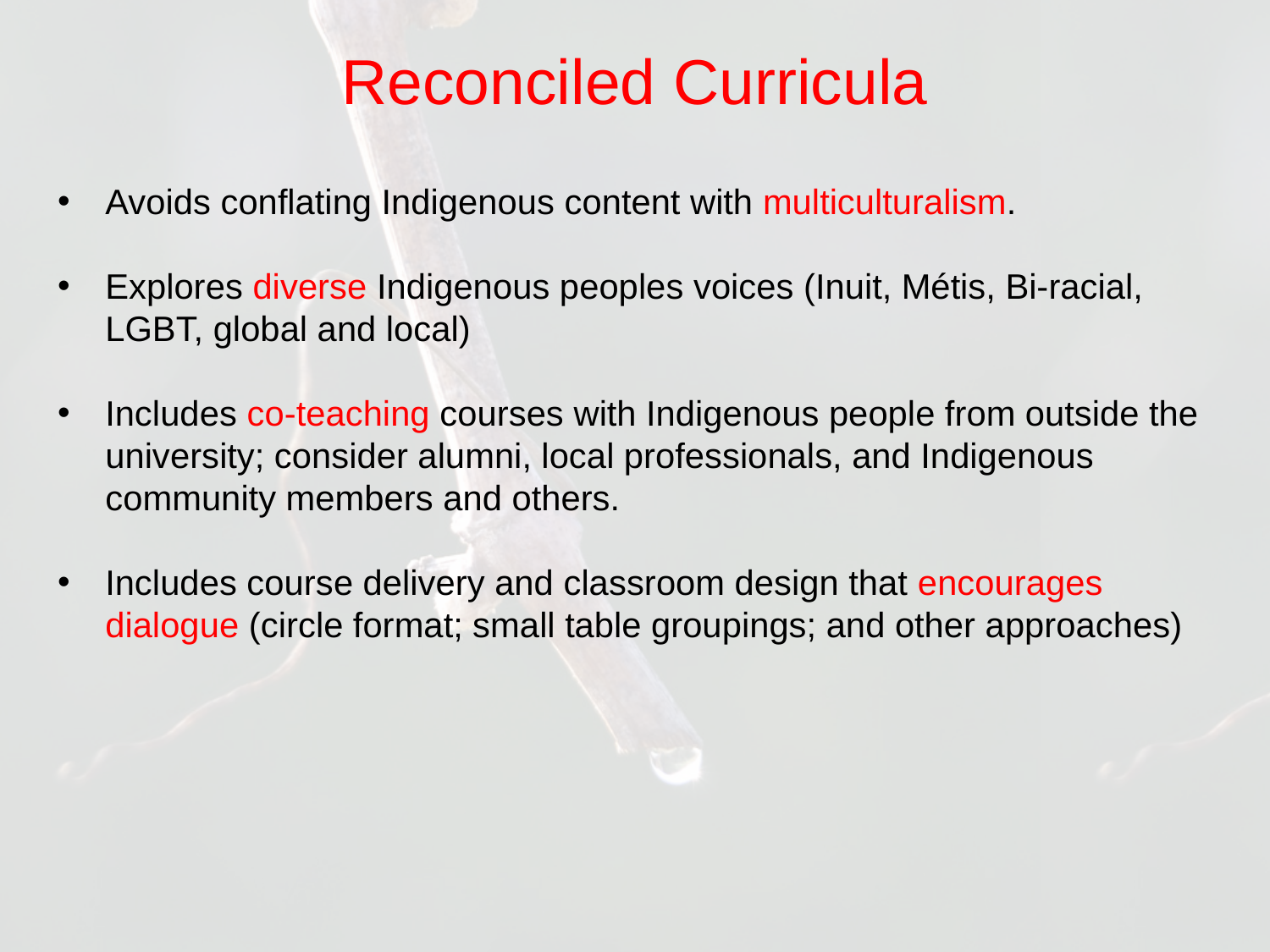

# Reconciled Curricula
Avoids conflating Indigenous content with multiculturalism.
Explores diverse Indigenous peoples voices (Inuit, Métis, Bi-racial, LGBT, global and local)
Includes co-teaching courses with Indigenous people from outside the university; consider alumni, local professionals, and Indigenous community members and others.
Includes course delivery and classroom design that encourages dialogue (circle format; small table groupings; and other approaches)